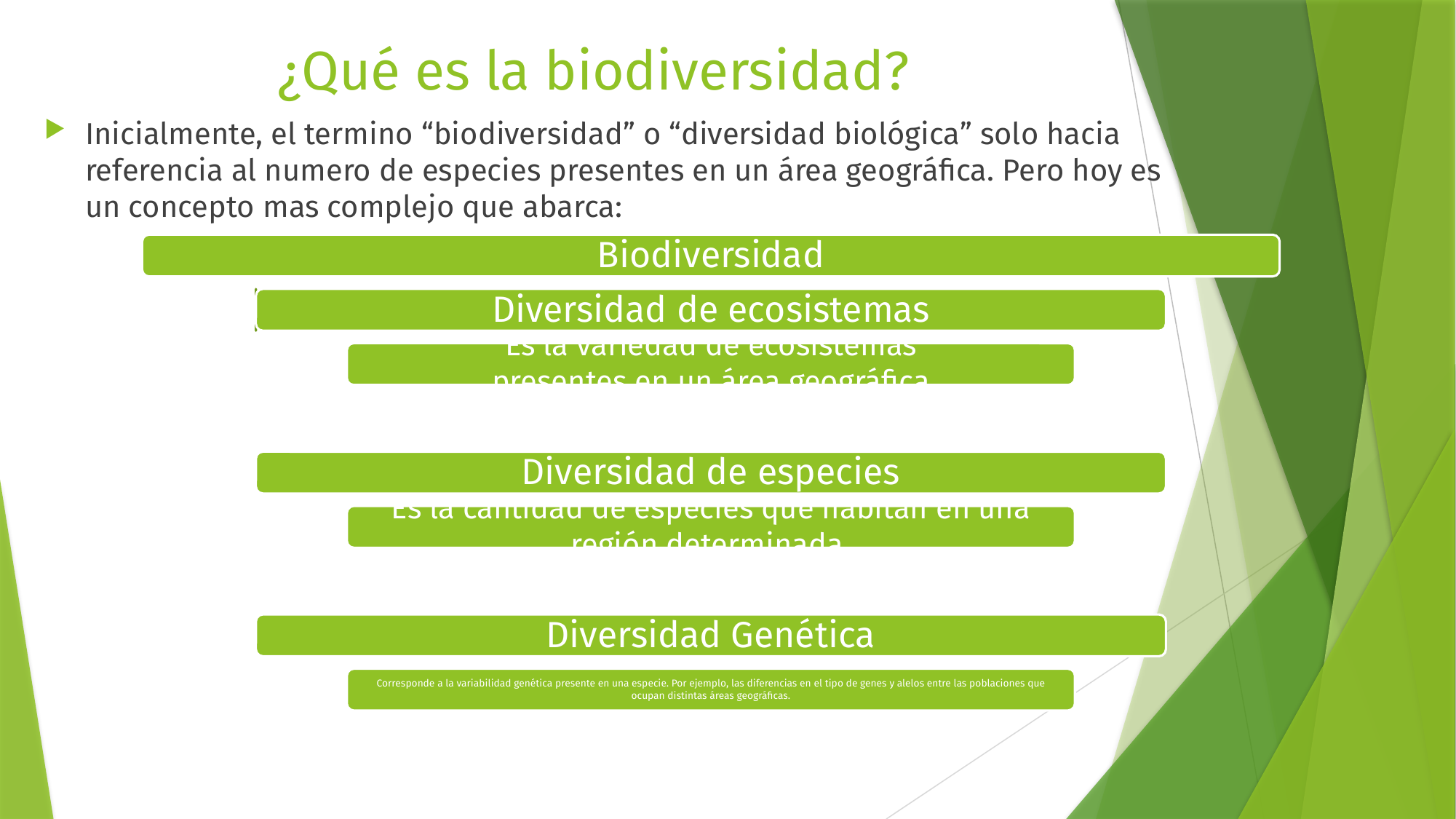

# ¿Qué es la biodiversidad?
Inicialmente, el termino “biodiversidad” o “diversidad biológica” solo hacia
referencia al numero de especies presentes en un área geográfica. Pero hoy es un concepto mas complejo que abarca:

Biodiversidad
Diversidad de ecosistemas
Es la variedad de ecosistemas
presentes en un área geográfica
Diversidad de especies
Es la cantidad de especies que habitan en una región determinada.
Diversidad Genética
Corresponde a la variabilidad genética presente en una especie. Por ejemplo, las diferencias en el tipo de genes y alelos entre las poblaciones que ocupan distintas áreas geográficas.